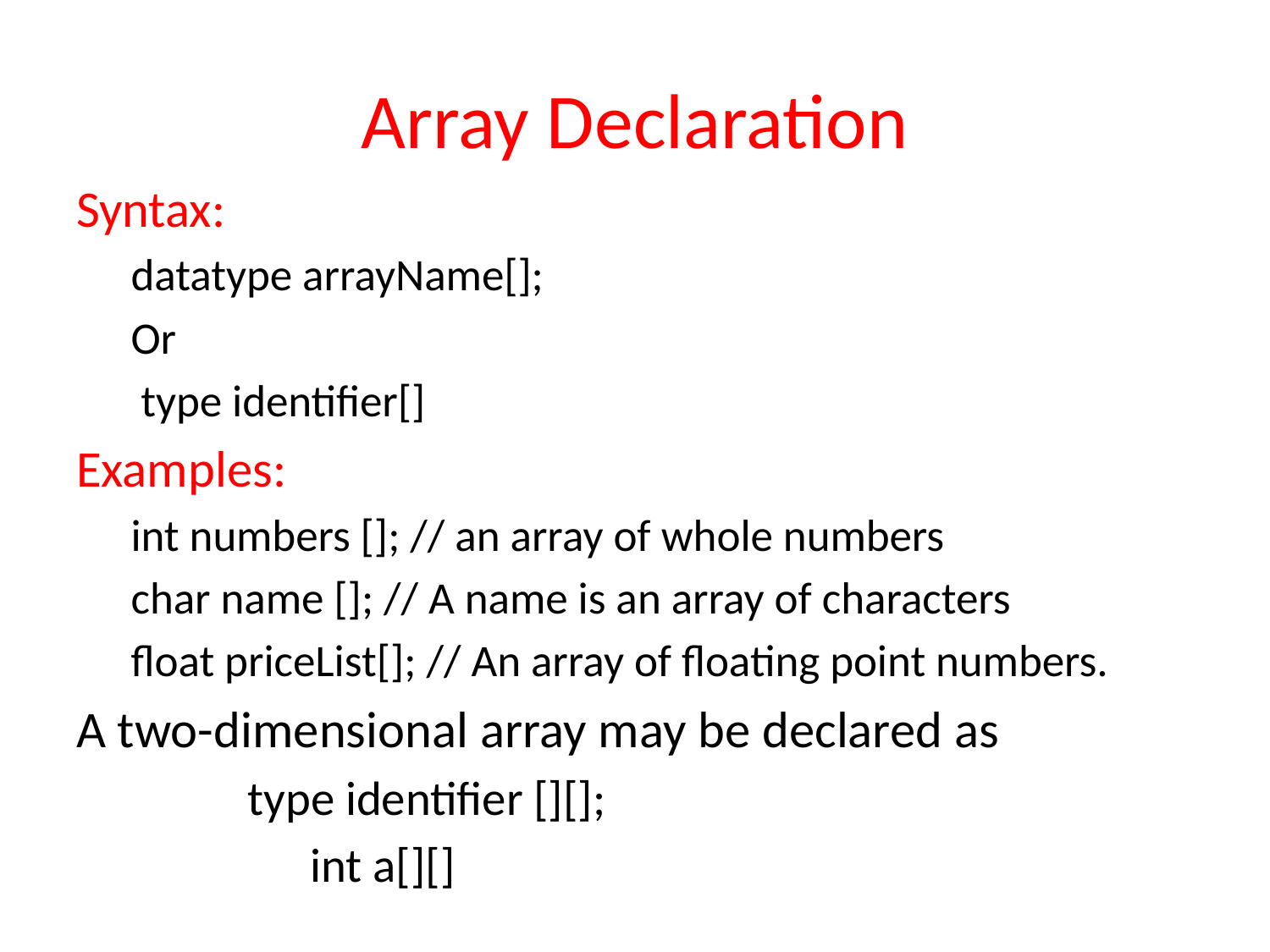

# Array Declaration
Syntax:
datatype arrayName[];
		Or
 type identifier[]
Examples:
int numbers []; // an array of whole numbers
char name []; // A name is an array of characters
float priceList[]; // An array of floating point numbers.
A two-dimensional array may be declared as
type identifier [][];
int a[][]